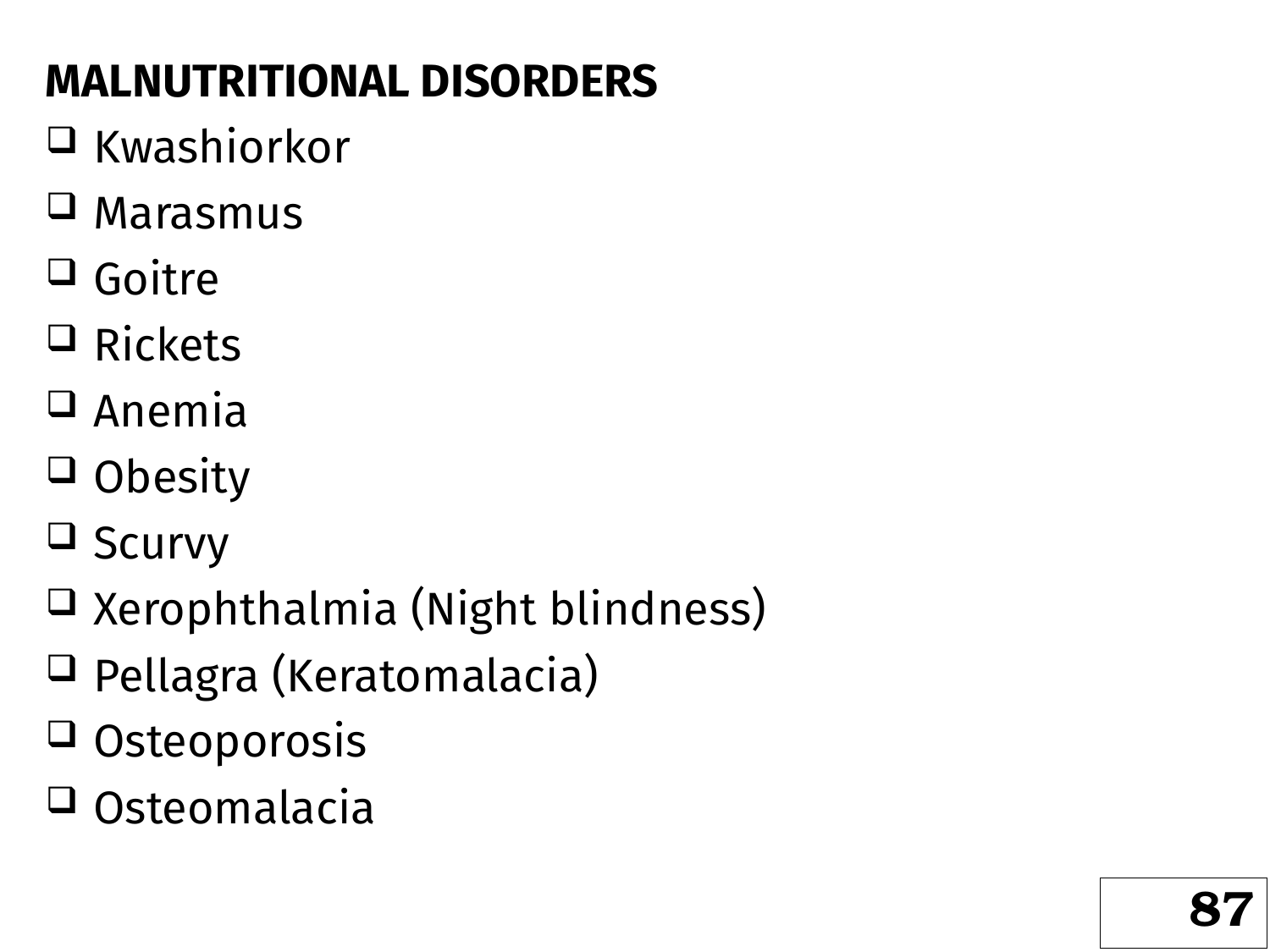

MALNUTRITIONAL DISORDERS
Kwashiorkor
Marasmus
Goitre
Rickets
Anemia
Obesity
Scurvy
Xerophthalmia (Night blindness)
Pellagra (Keratomalacia)
Osteoporosis
Osteomalacia

87